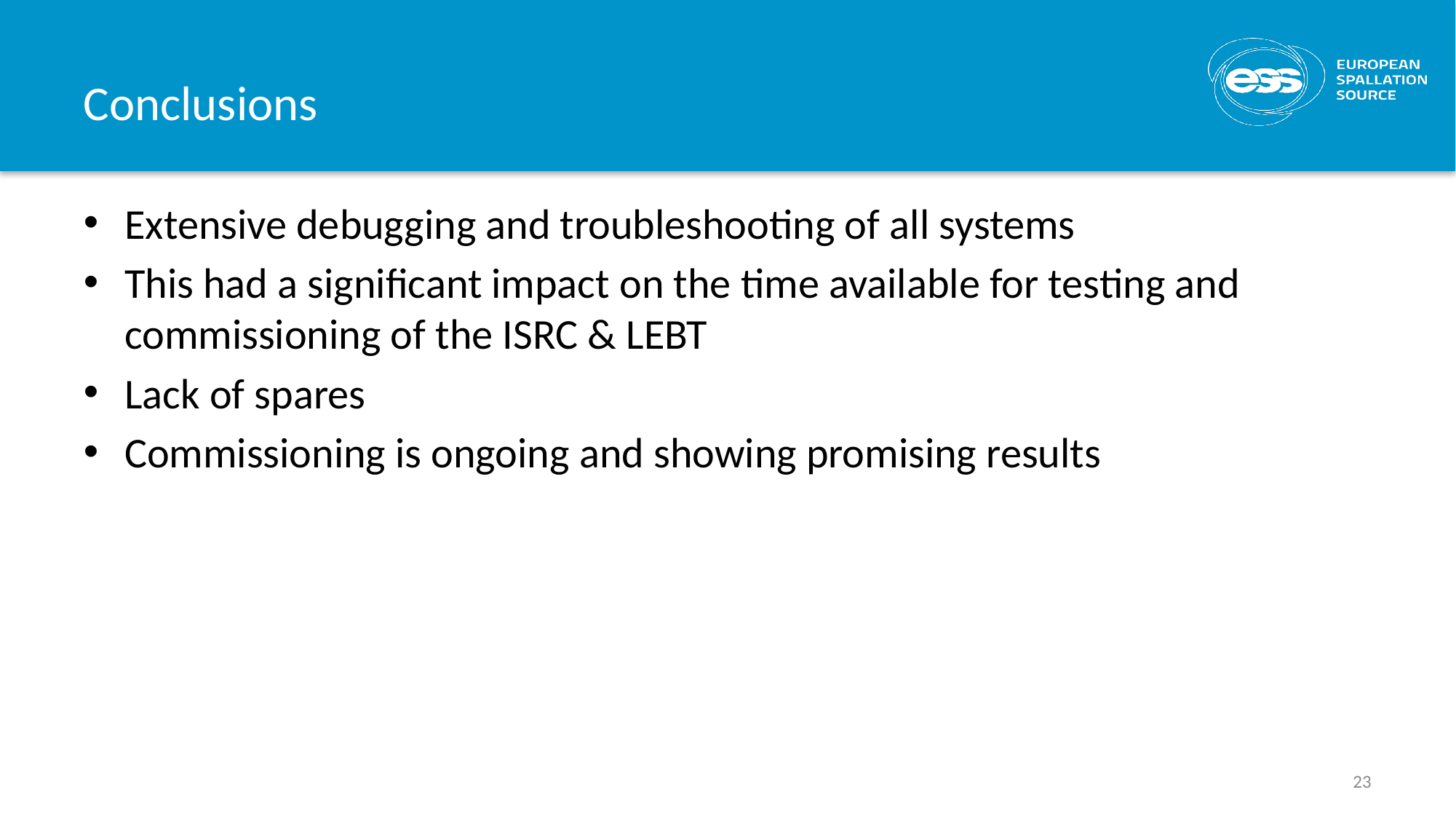

# Conclusions
Extensive debugging and troubleshooting of all systems
This had a significant impact on the time available for testing and commissioning of the ISRC & LEBT
Lack of spares
Commissioning is ongoing and showing promising results
23